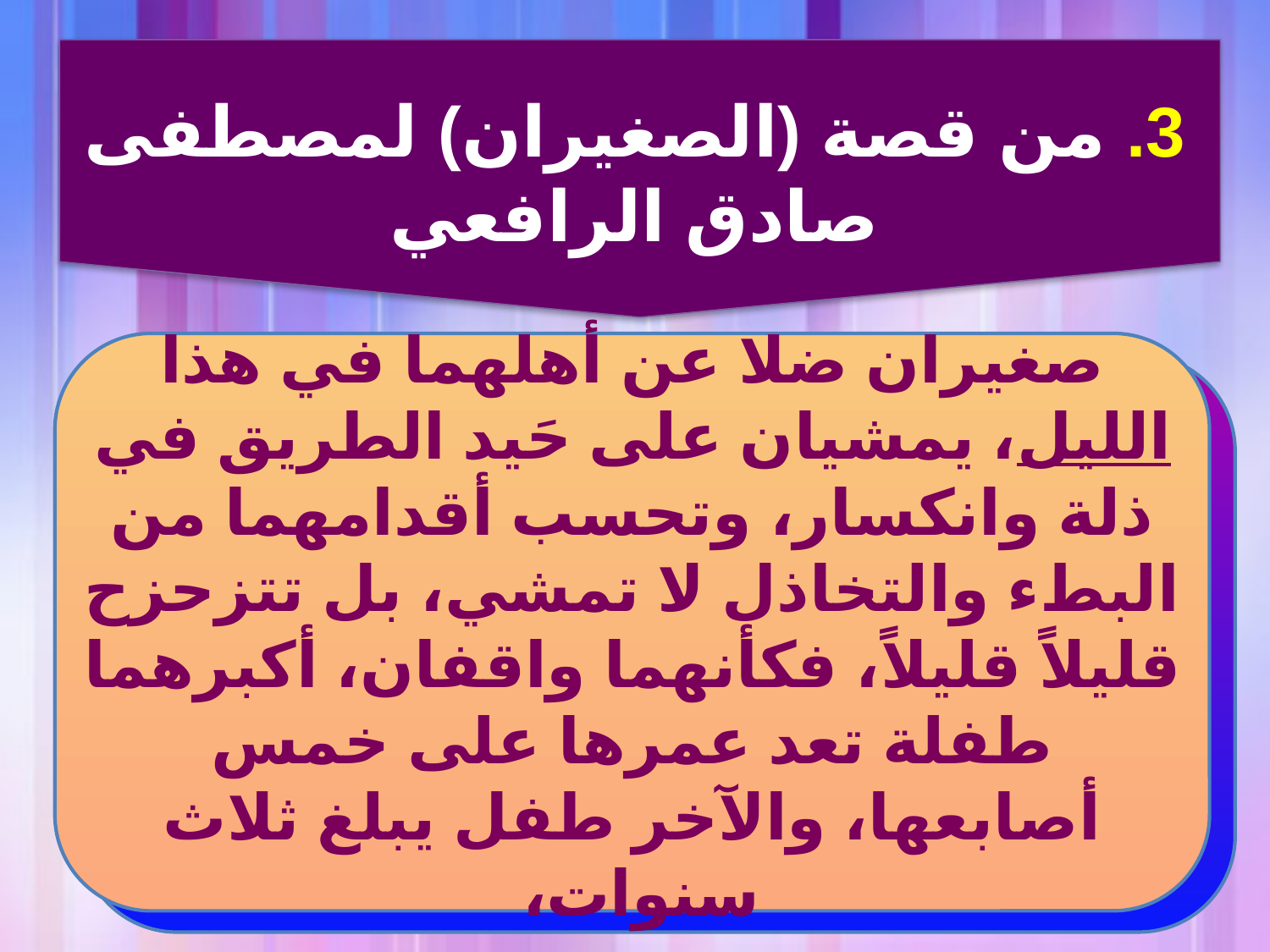

3. من قصة (الصغيران) لمصطفى صادق الرافعي

صغيران ضلا عن أهلهما في هذا الليل، يمشيان على حَيد الطريق في ذلة وانكسار، وتحسب أقدامهما من البطء والتخاذل لا تمشي، بل تتزحزح قليلاً قليلاً، فكأنهما واقفان، أكبرهما طفلة تعد عمرها على خمس أصابعها، والآخر طفل يبلغ ثلاث سنوات،